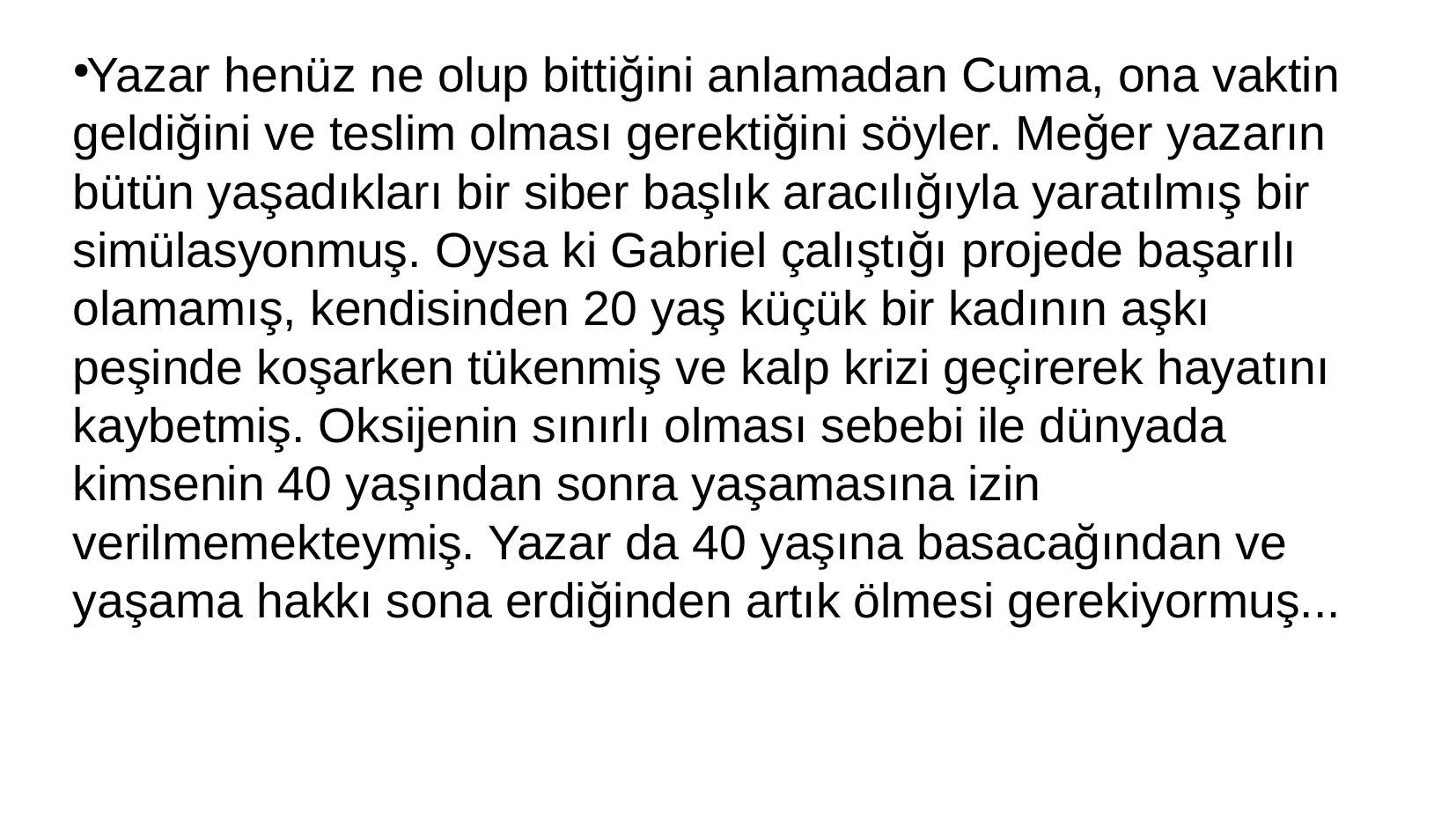

Yazar henüz ne olup bittiğini anlamadan Cuma, ona vaktin geldiğini ve teslim olması gerektiğini söyler. Meğer yazarın bütün yaşadıkları bir siber başlık aracılığıyla yaratılmış bir simülasyonmuş. Oysa ki Gabriel çalıştığı projede başarılı olamamış, kendisinden 20 yaş küçük bir kadının aşkı peşinde koşarken tükenmiş ve kalp krizi geçirerek hayatını kaybetmiş. Oksijenin sınırlı olması sebebi ile dünyada kimsenin 40 yaşından sonra yaşamasına izin verilmemekteymiş. Yazar da 40 yaşına basacağından ve yaşama hakkı sona erdiğinden artık ölmesi gerekiyormuş...